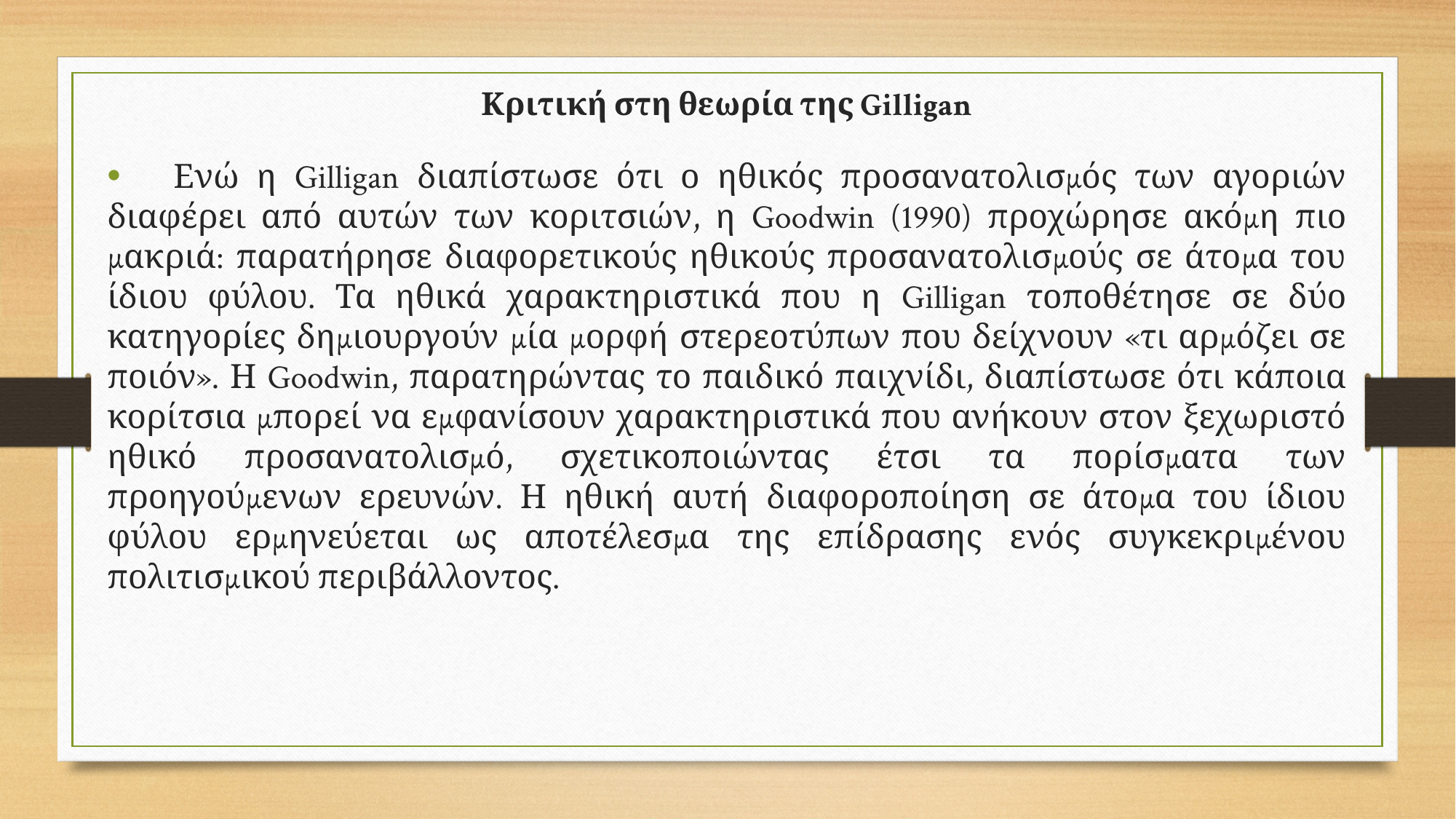

Κριτική στη θεωρία της Gilligan
   Ενώ η Gilligan διαπίστωσε ότι ο ηθικός προσανατολισμός των αγοριών διαφέρει από αυτών των κοριτσιών, η Goodwin (1990) προχώρησε ακόμη πιο μακριά: παρατήρησε διαφορετικούς ηθικούς προσανατολισμούς σε άτομα του ίδιου φύλου. Τα ηθικά χαρακτηριστικά που η Gilligan τοποθέτησε σε δύο κατηγορίες δημιουργούν μία μορφή στερεοτύπων που δείχνουν «τι αρμόζει σε ποιόν». Η Goodwin, παρατηρώντας το παιδικό παιχνίδι, διαπίστωσε ότι κάποια κορίτσια μπορεί να εμφανίσουν χαρακτηριστικά που ανήκουν στον ξεχωριστό ηθικό προσανατολισμό, σχετικοποιώντας έτσι τα πορίσματα των προηγούμενων ερευνών. Η ηθική αυτή διαφοροποίηση σε άτομα του ίδιου φύλου ερμηνεύεται ως αποτέλεσμα της επίδρασης ενός συγκεκριμένου πολιτισμικού περιβάλλοντος.